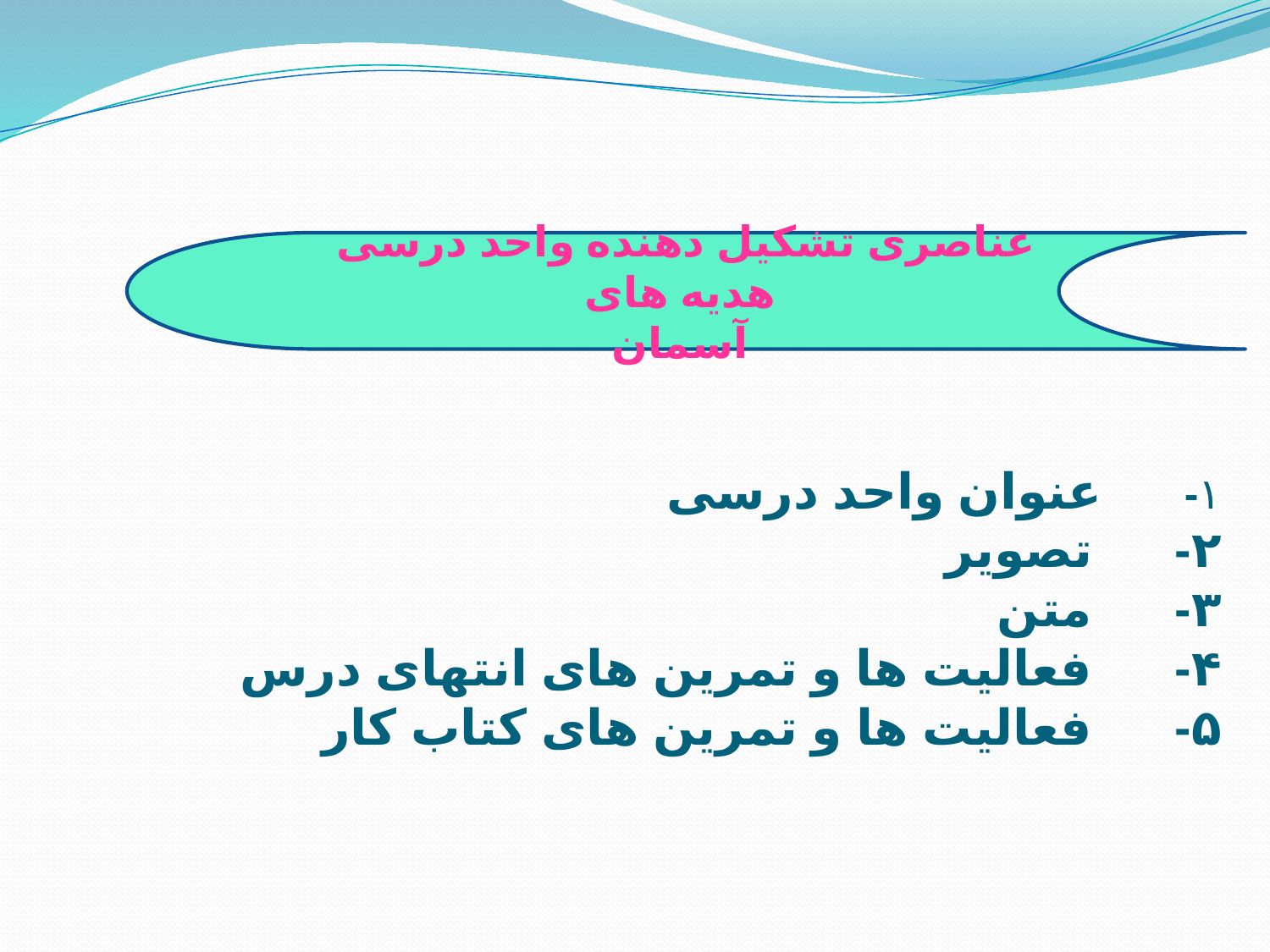

عناصری تشکیل دهنده واحد درسی هدیه های
آسمان
# ۱-      عنوان واحد درسی ۲-      تصویر ۳-      متن ۴-      فعالیت ها و تمرین های انتهای درس ۵-      فعالیت ها و تمرین های کتاب کار